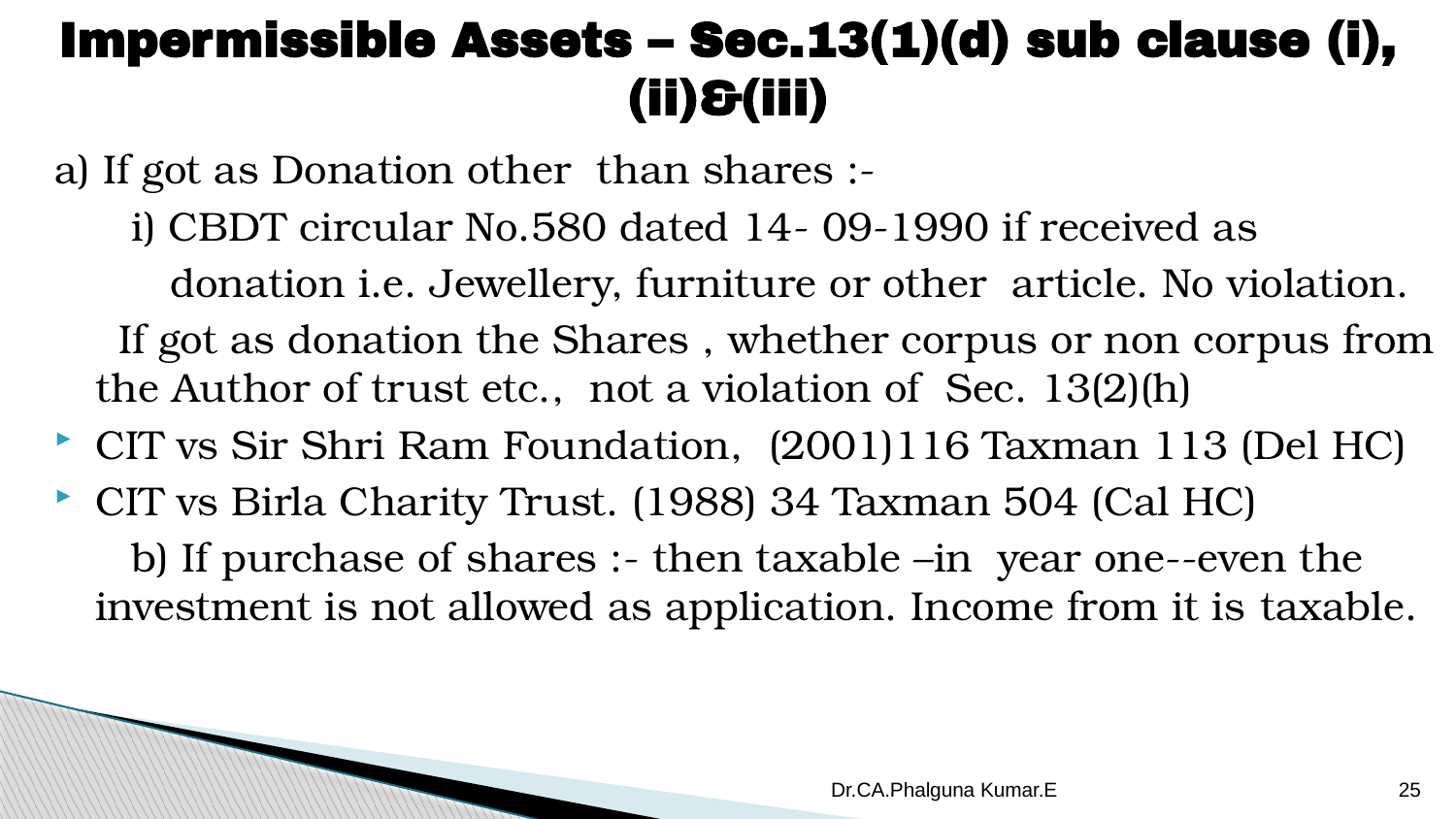

# Impermissible Assets – Sec.13(1)(d) sub clause (i),(ii)&(iii)
a) If got as Donation other  than shares :-
      i) CBDT circular No.580 dated 14- 09-1990 if received as
         donation i.e. Jewellery, furniture or other  article. No violation.
     If got as donation the Shares , whether corpus or non corpus from the Author of trust etc.,  not a violation of  Sec. 13(2)(h)
CIT vs Sir Shri Ram Foundation,  (2001)116 Taxman 113 (Del HC)
CIT vs Birla Charity Trust. (1988) 34 Taxman 504 (Cal HC)
      b) If purchase of shares :- then taxable –in  year one--even the 	investment is not allowed as application. Income from it is 	taxable.
Dr.CA.Phalguna Kumar.E
25